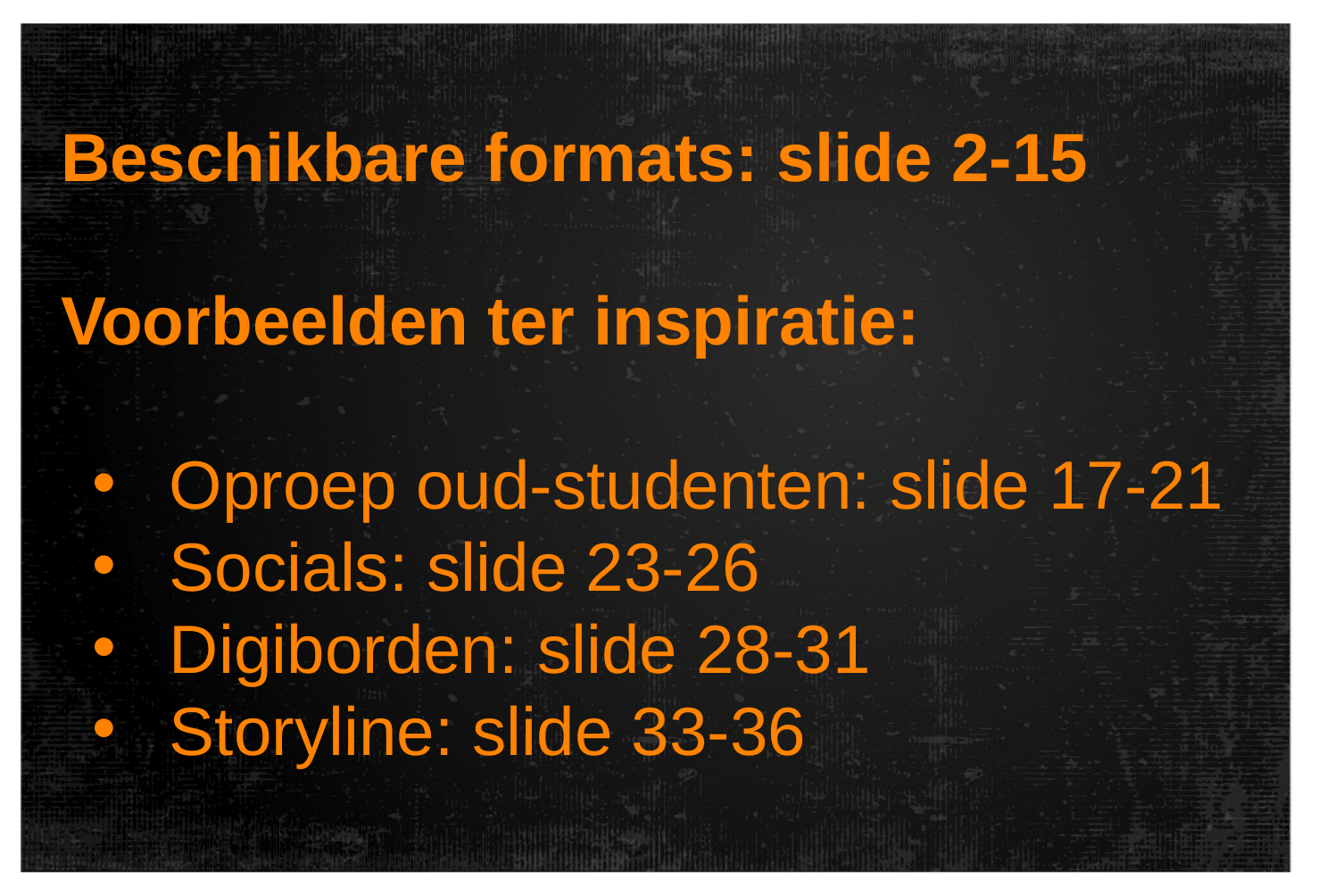

Beschikbare formats: slide 2-15

Voorbeelden ter inspiratie:

Oproep oud-studenten: slide 17-21
Socials: slide 23-26
Digiborden: slide 28-31
Storyline: slide 33-36